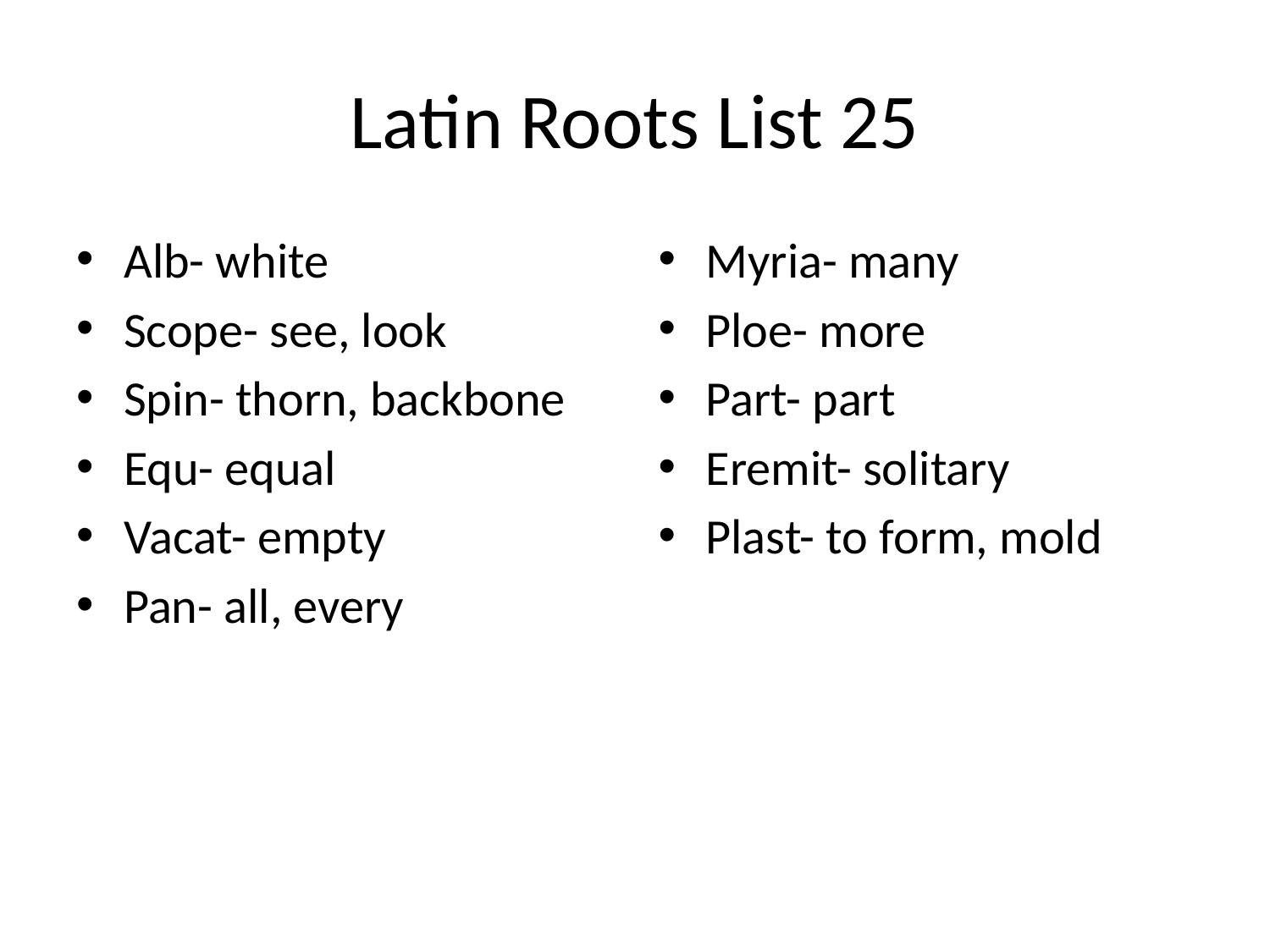

# Latin Roots List 25
Alb- white
Scope- see, look
Spin- thorn, backbone
Equ- equal
Vacat- empty
Pan- all, every
Myria- many
Ploe- more
Part- part
Eremit- solitary
Plast- to form, mold